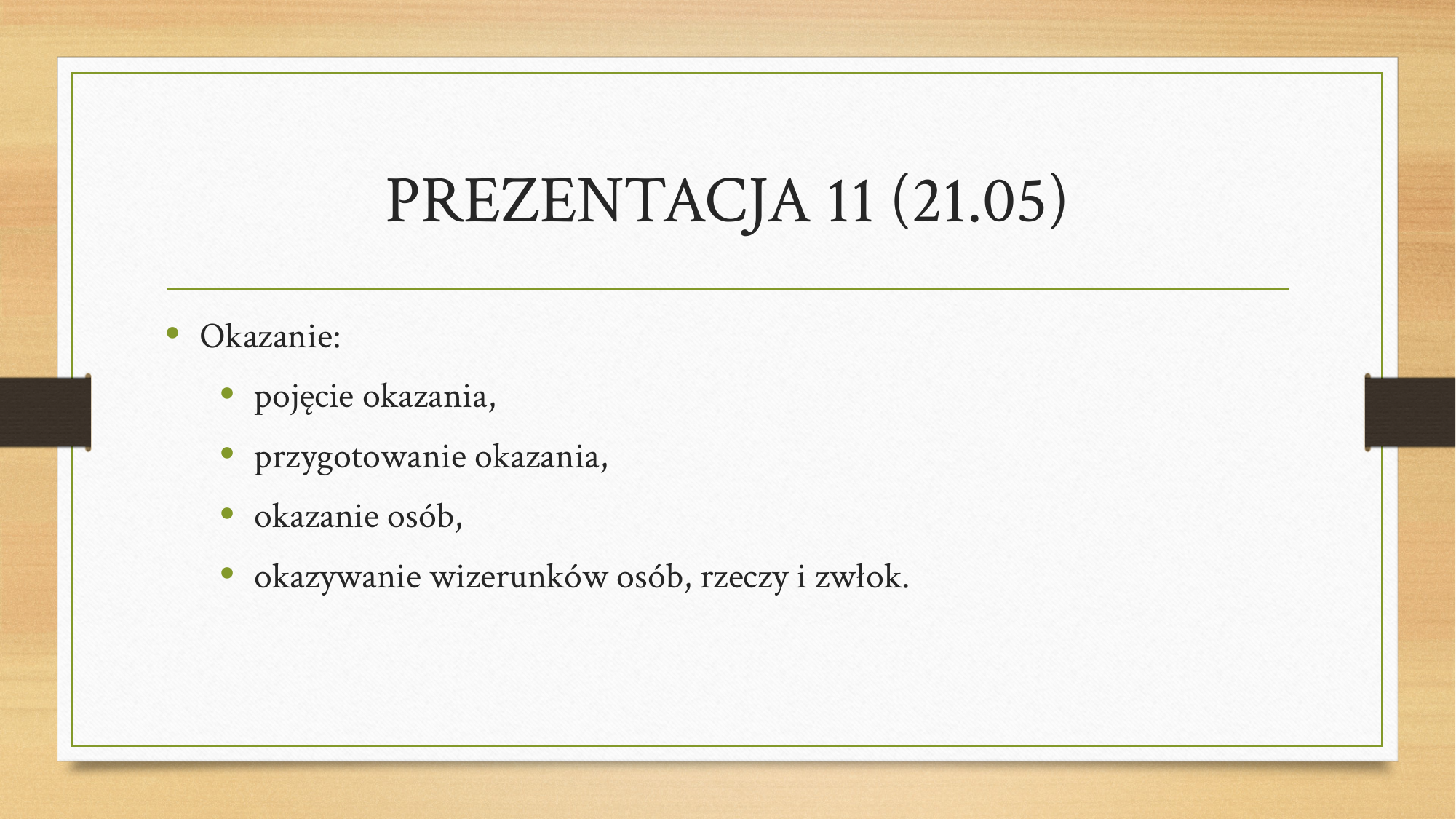

# PREZENTACJA 11 (21.05)
Okazanie:
pojęcie okazania,
przygotowanie okazania,
okazanie osób,
okazywanie wizerunków osób, rzeczy i zwłok.